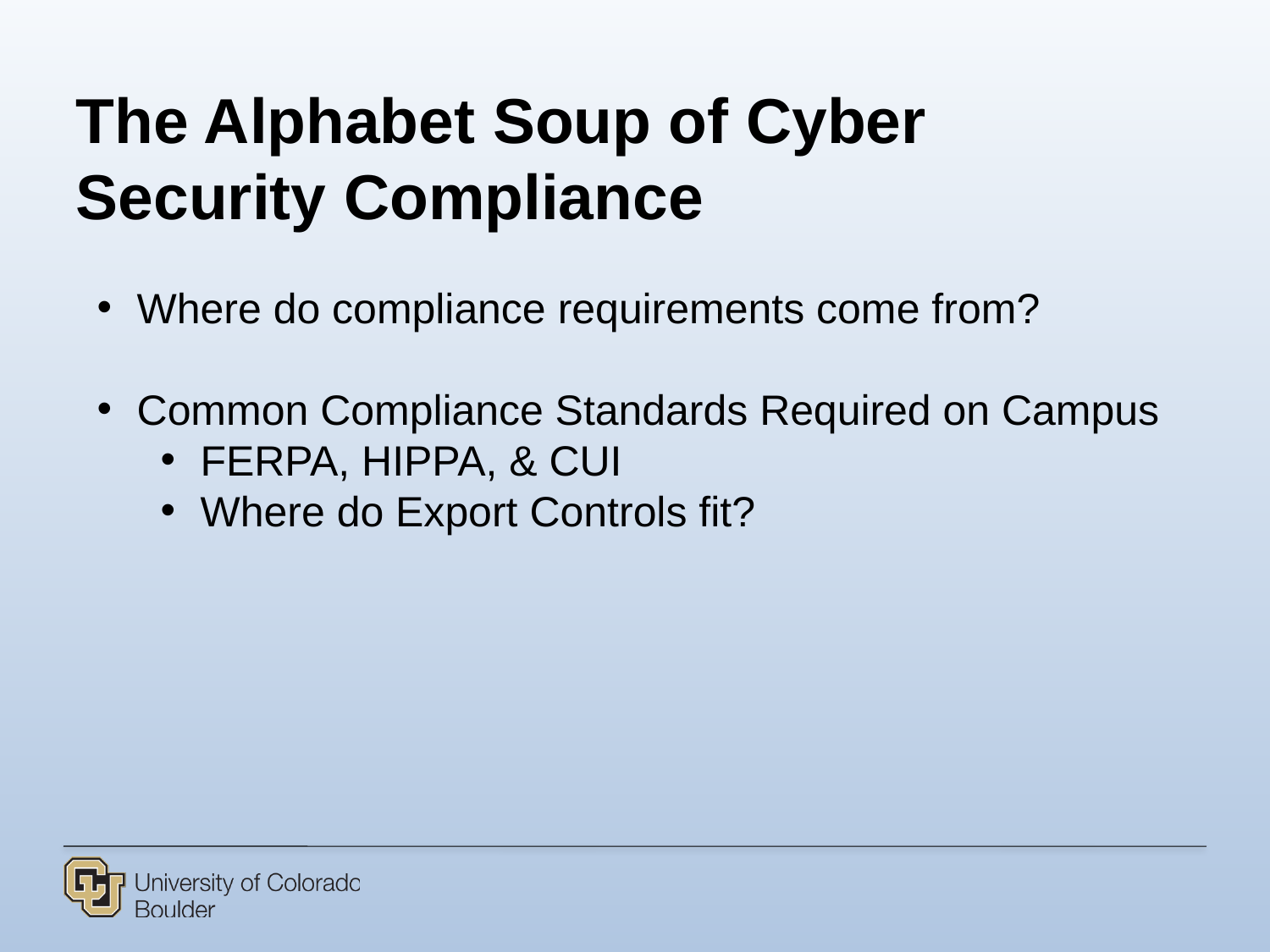

The Alphabet Soup of Cyber Security Compliance
Where do compliance requirements come from?

Common Compliance Standards Required on Campus
FERPA, HIPPA, & CUI
Where do Export Controls fit?